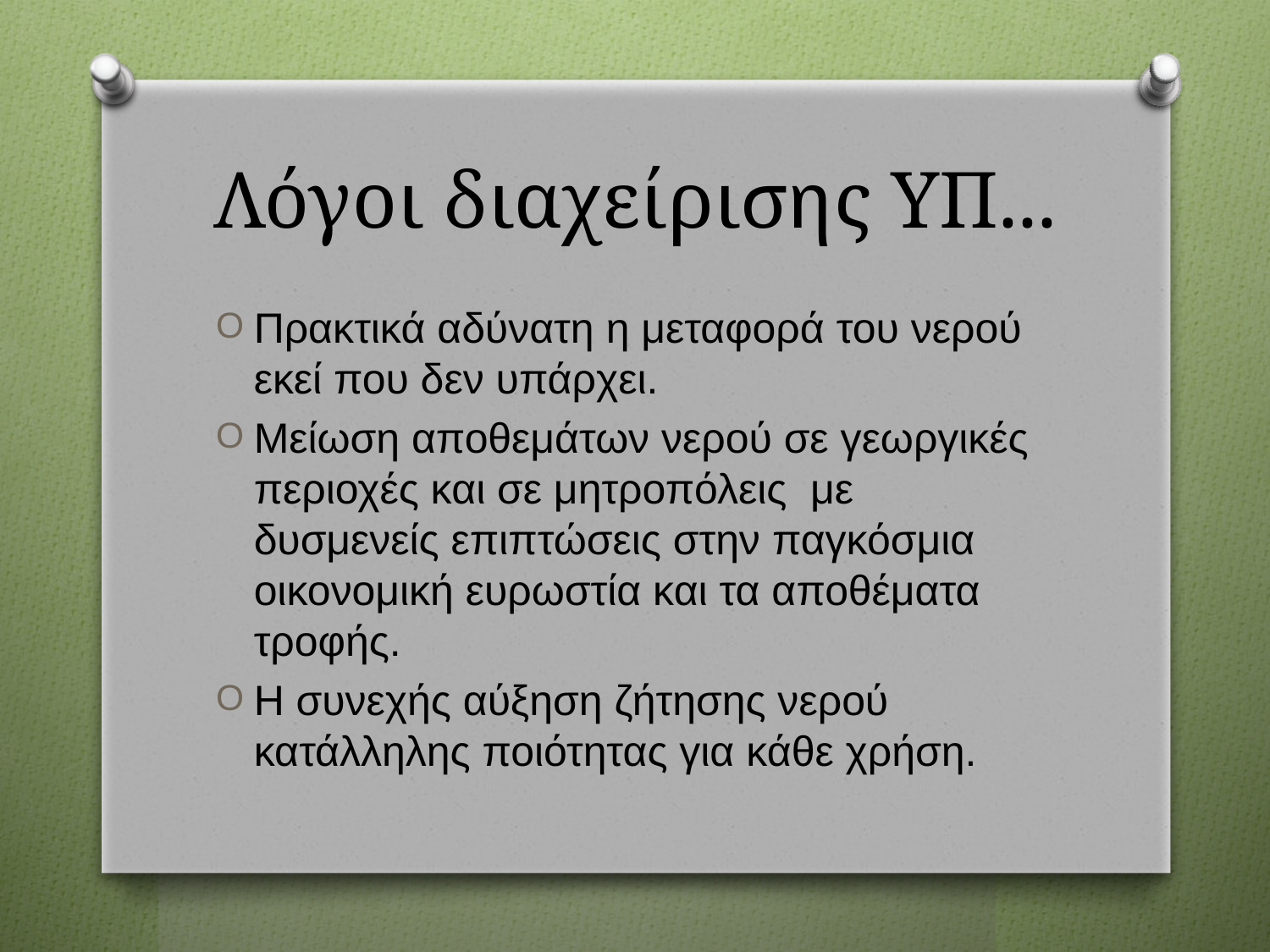

# Λόγοι διαχείρισης ΥΠ...
Πρακτικά αδύνατη η μεταφορά του νερού εκεί που δεν υπάρχει.
Μείωση αποθεμάτων νερού σε γεωργικές περιοχές και σε μητροπόλεις  με δυσμενείς επιπτώσεις στην παγκόσμια οικονομική ευρωστία και τα αποθέματα τροφής.
Η συνεχής αύξηση ζήτησης νερού κατάλληλης ποιότητας για κάθε χρήση.